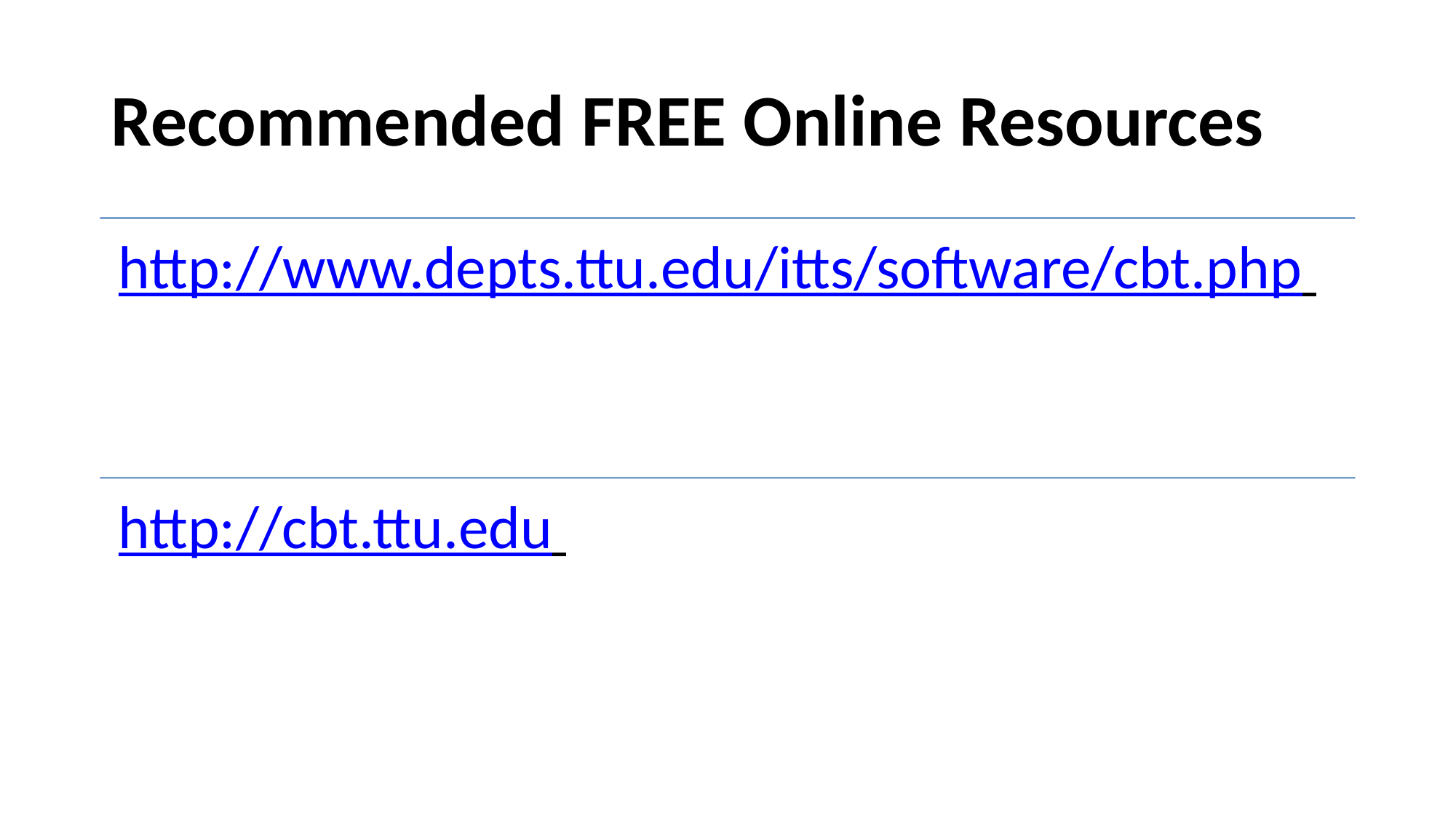

# Recommended FREE Online Resources
http://www.depts.ttu.edu/itts/software/cbt.php
http://cbt.ttu.edu